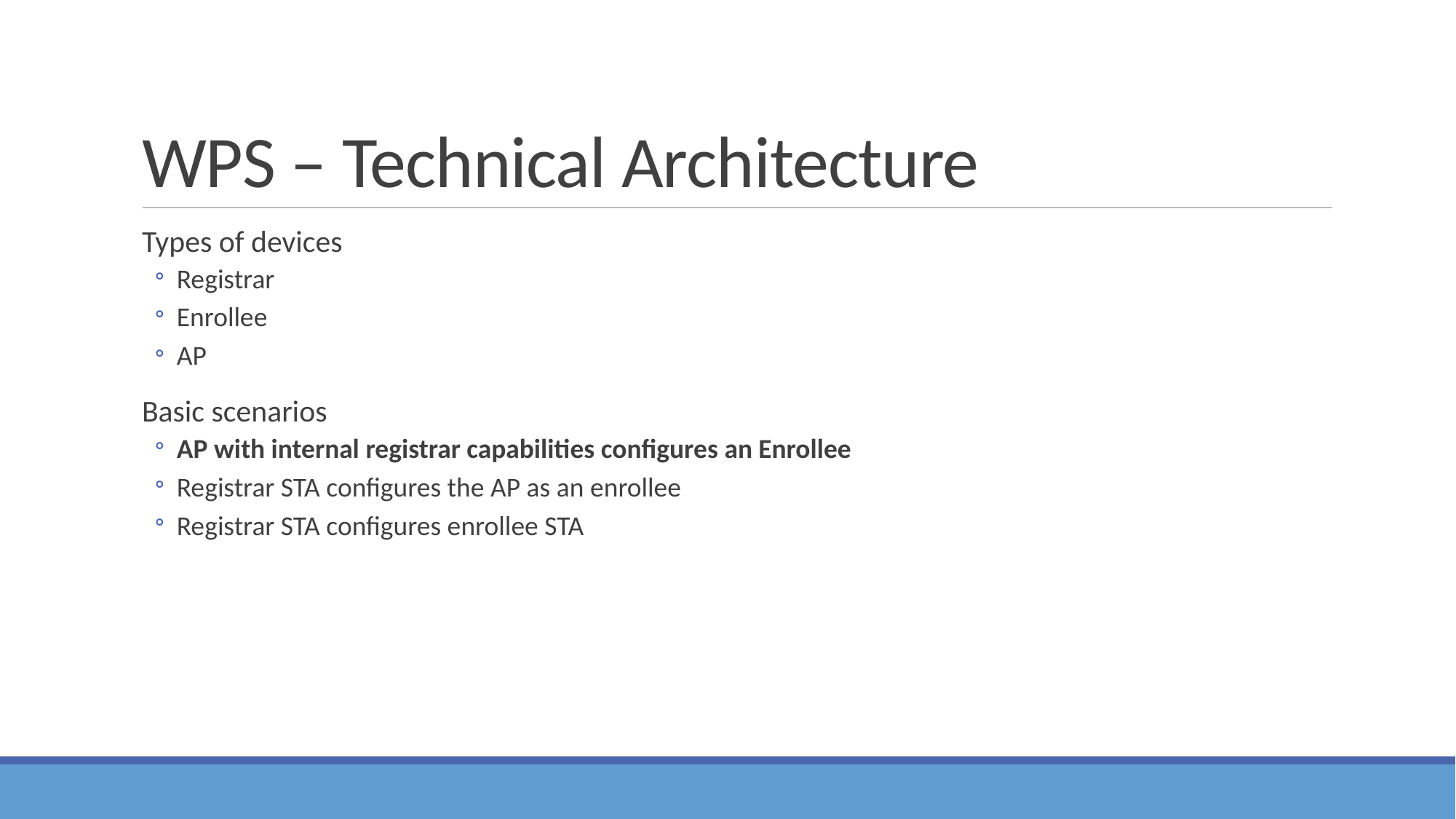

# WPS – Technical Architecture
Types of devices
Registrar
Enrollee
AP
Basic scenarios
AP with internal registrar capabilities configures an Enrollee
Registrar STA configures the AP as an enrollee
Registrar STA configures enrollee STA